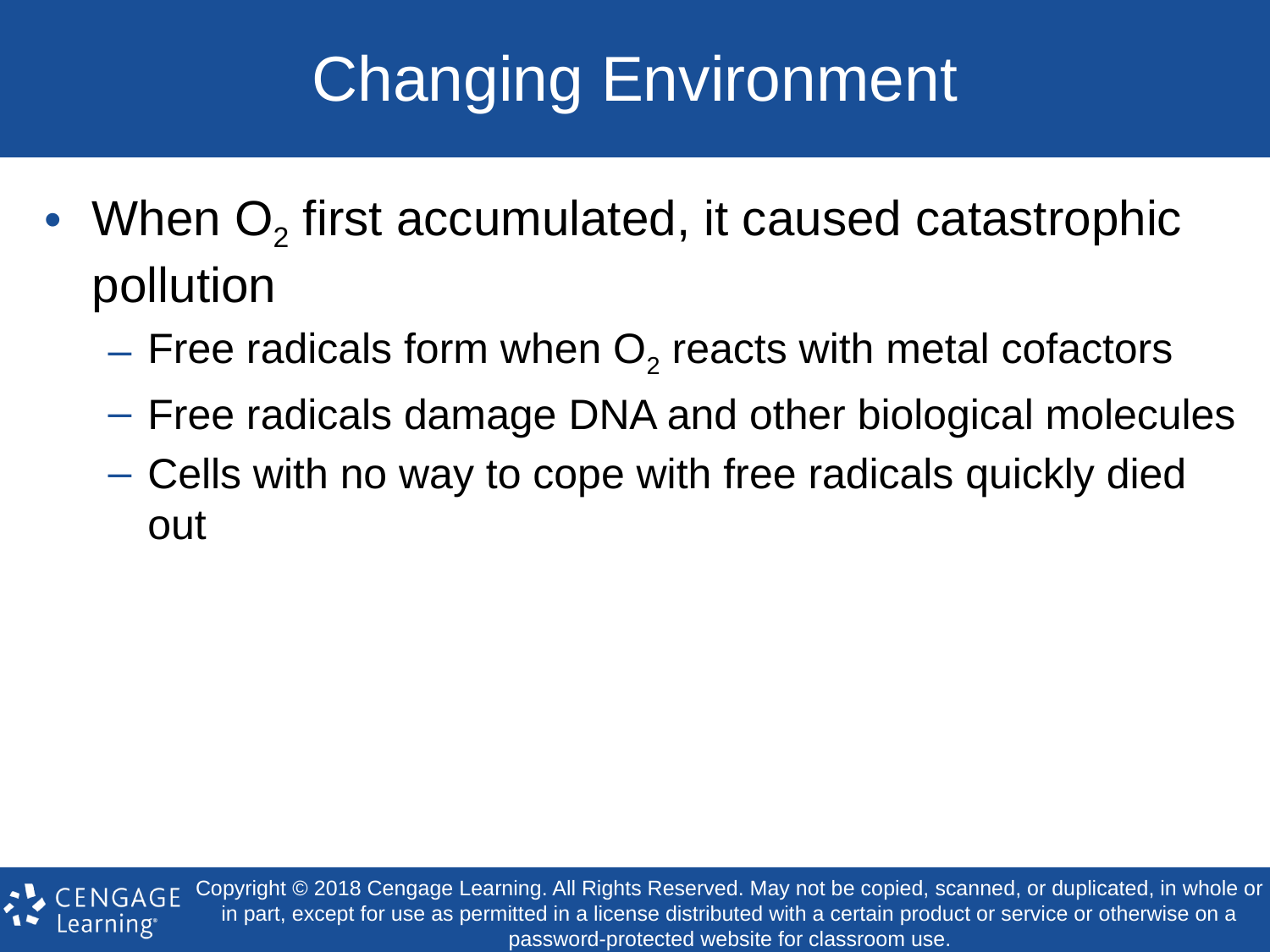

# Changing Environment
When O2 first accumulated, it caused catastrophic pollution
Free radicals form when O2 reacts with metal cofactors
Free radicals damage DNA and other biological molecules
Cells with no way to cope with free radicals quickly died out